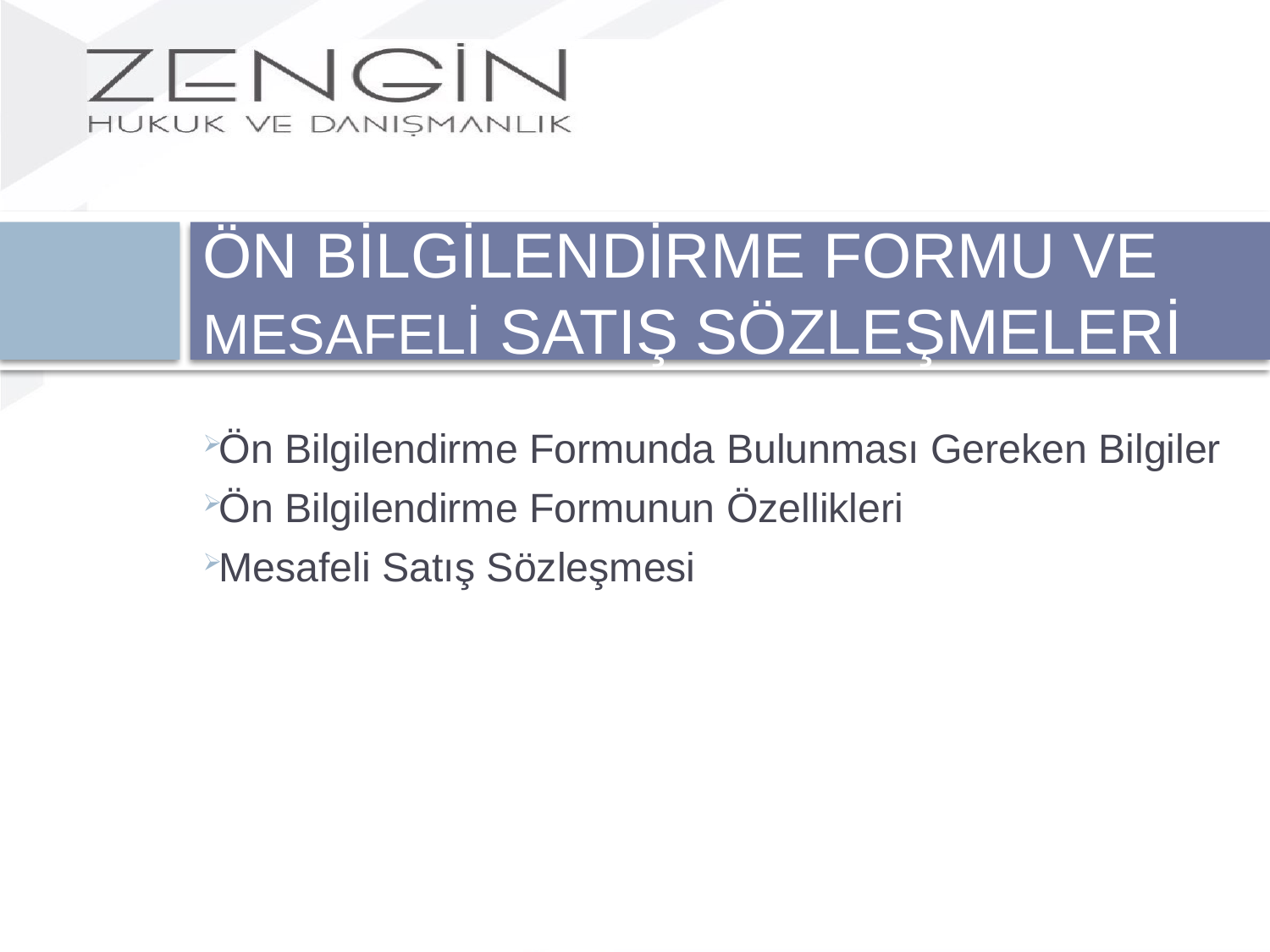

# ÖN BİLGİLENDİRME FORMU VE MESAFELİ SATIŞ SÖZLEŞMELERİ
Ön Bilgilendirme Formunda Bulunması Gereken Bilgiler
Ön Bilgilendirme Formunun Özellikleri
Mesafeli Satış Sözleşmesi